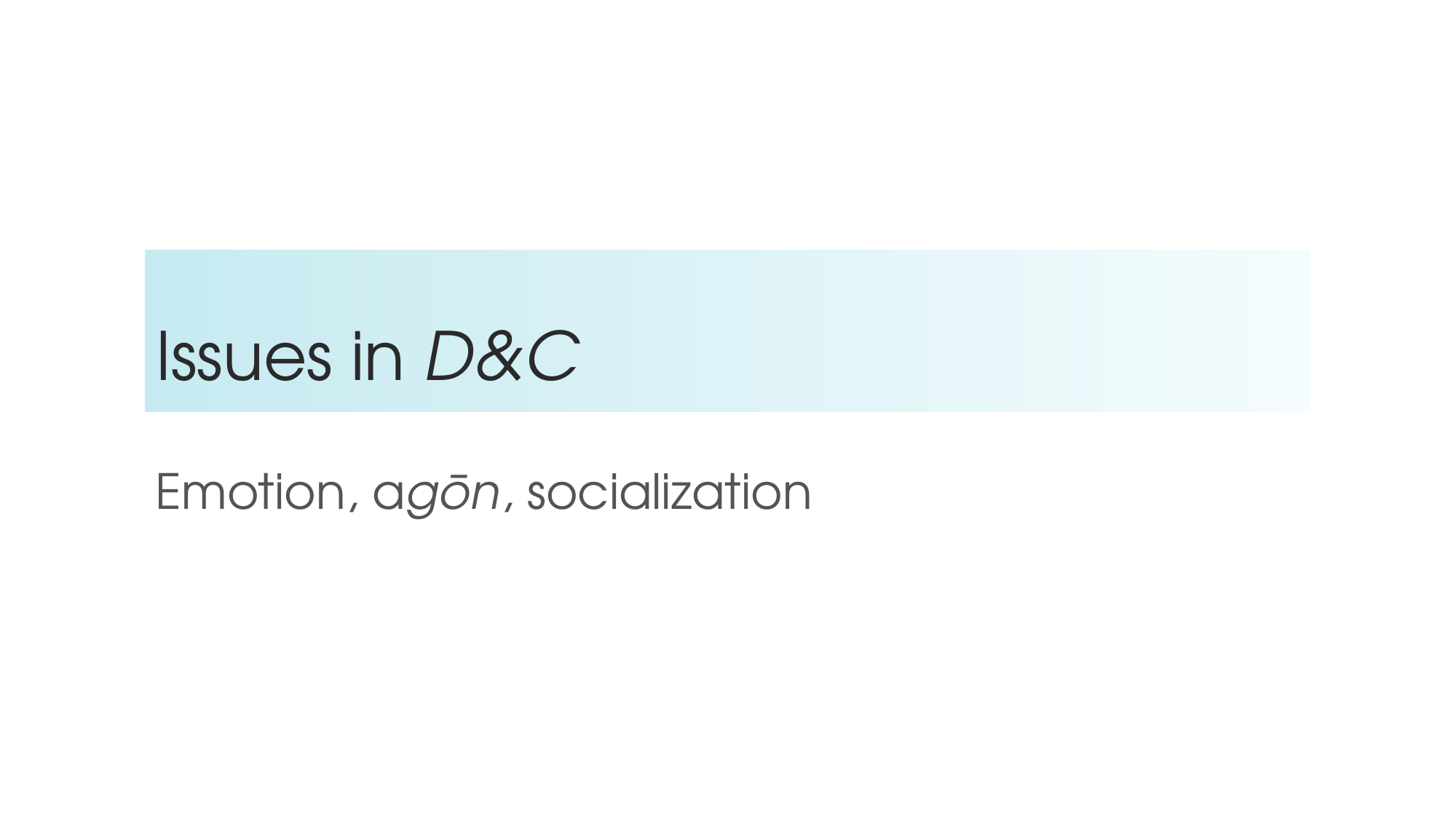

# Issues in D&C
Emotion, agōn, socialization